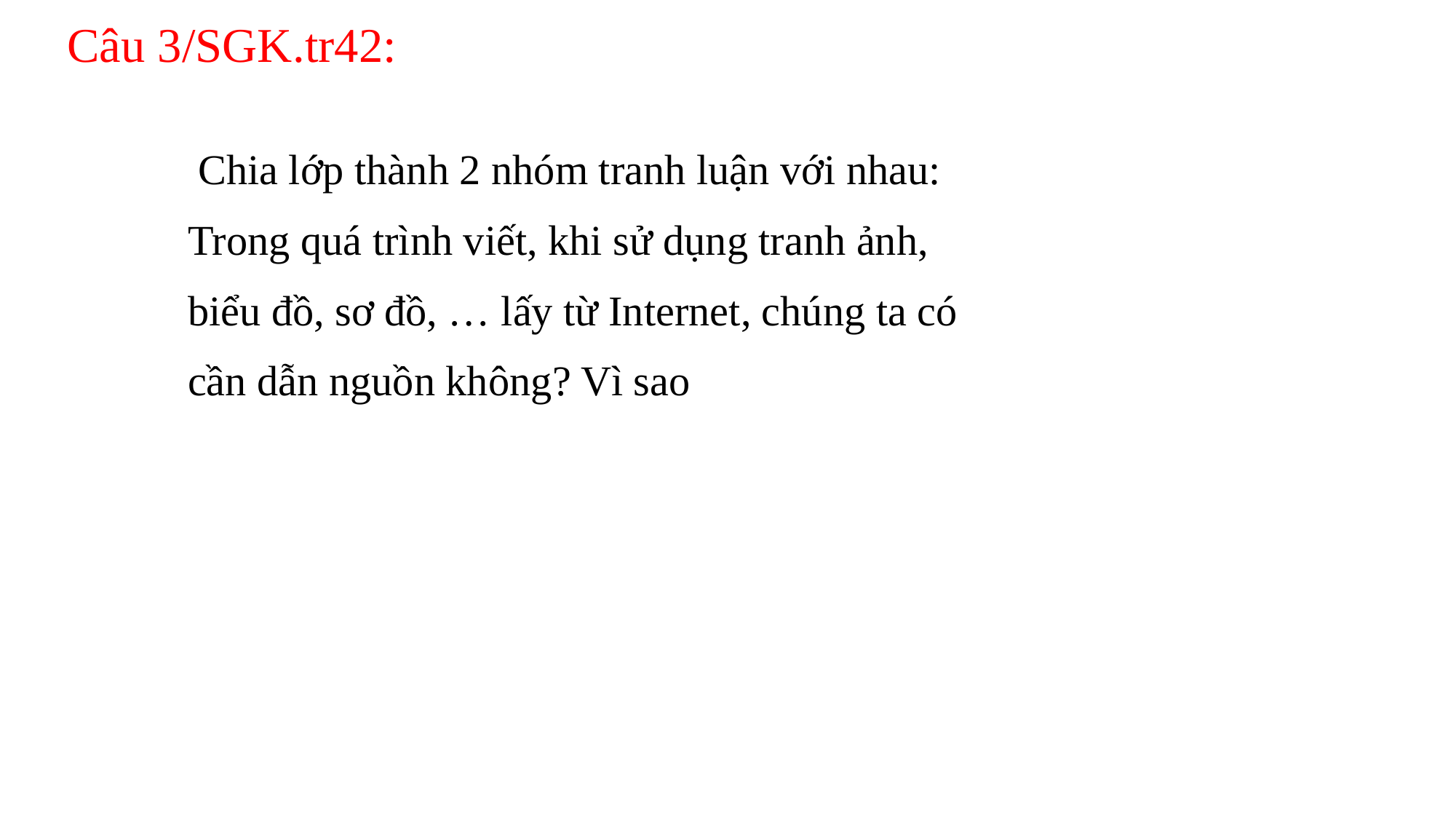

Câu 3/SGK.tr42:
| Chia lớp thành 2 nhóm tranh luận với nhau: Trong quá trình viết, khi sử dụng tranh ảnh, biểu đồ, sơ đồ, … lấy từ Internet, chúng ta có cần dẫn nguồn không? Vì sao |
| --- |